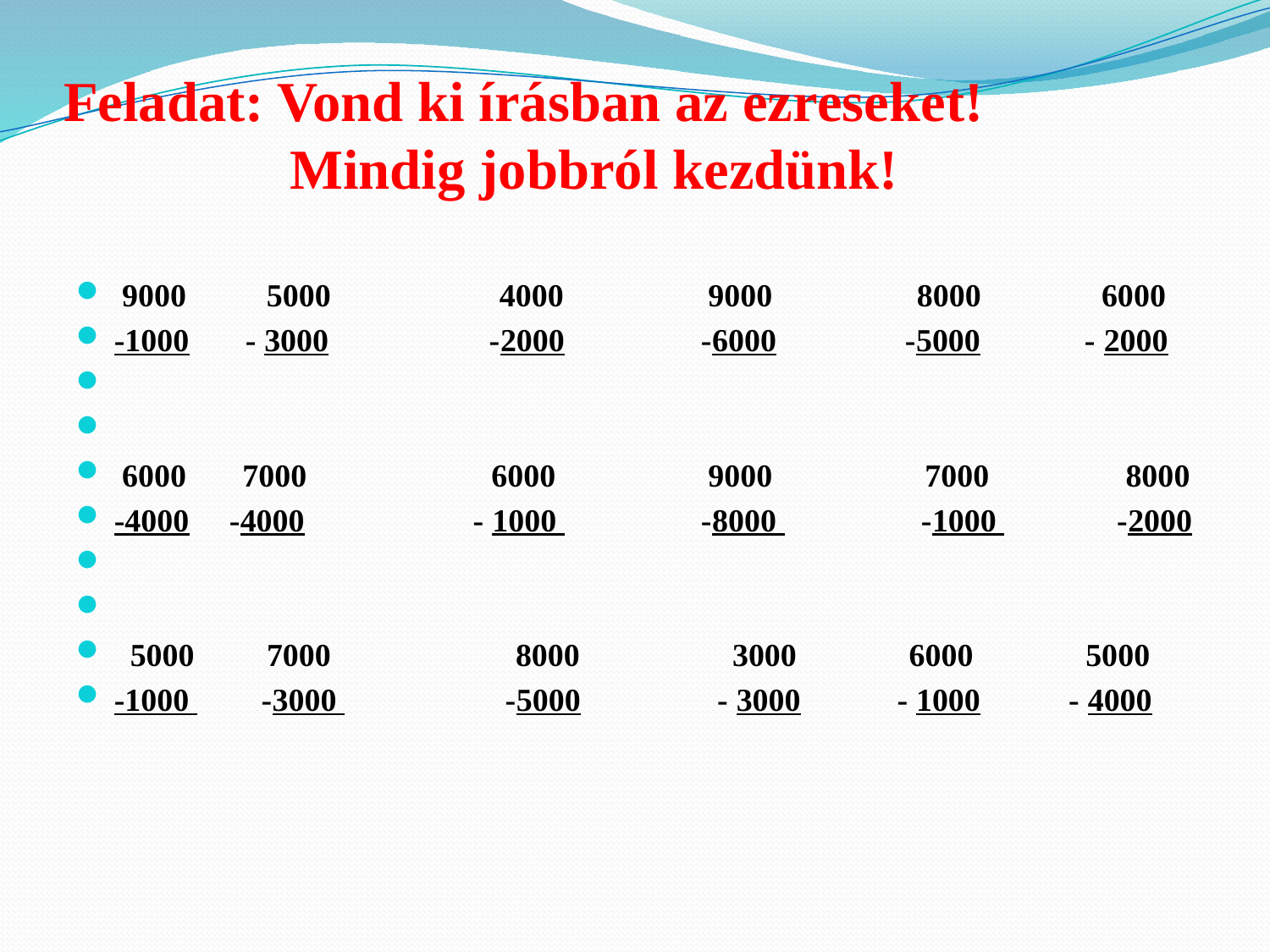

# Feladat: Vond ki írásban az ezreseket! Mindig jobbról kezdünk!
 9000          5000                     4000                  9000                  8000               6000
-1000       - 3000                    -2000                 -6000                -5000             - 2000

 6000       7000                       6000                   9000                   7000                 8000
-4000     -4000                     - 1000                  -8000                  -1000               -2000

  5000         7000                       8000                   3000              6000              5000
-1000         -3000                     -5000                 - 3000            - 1000           - 4000